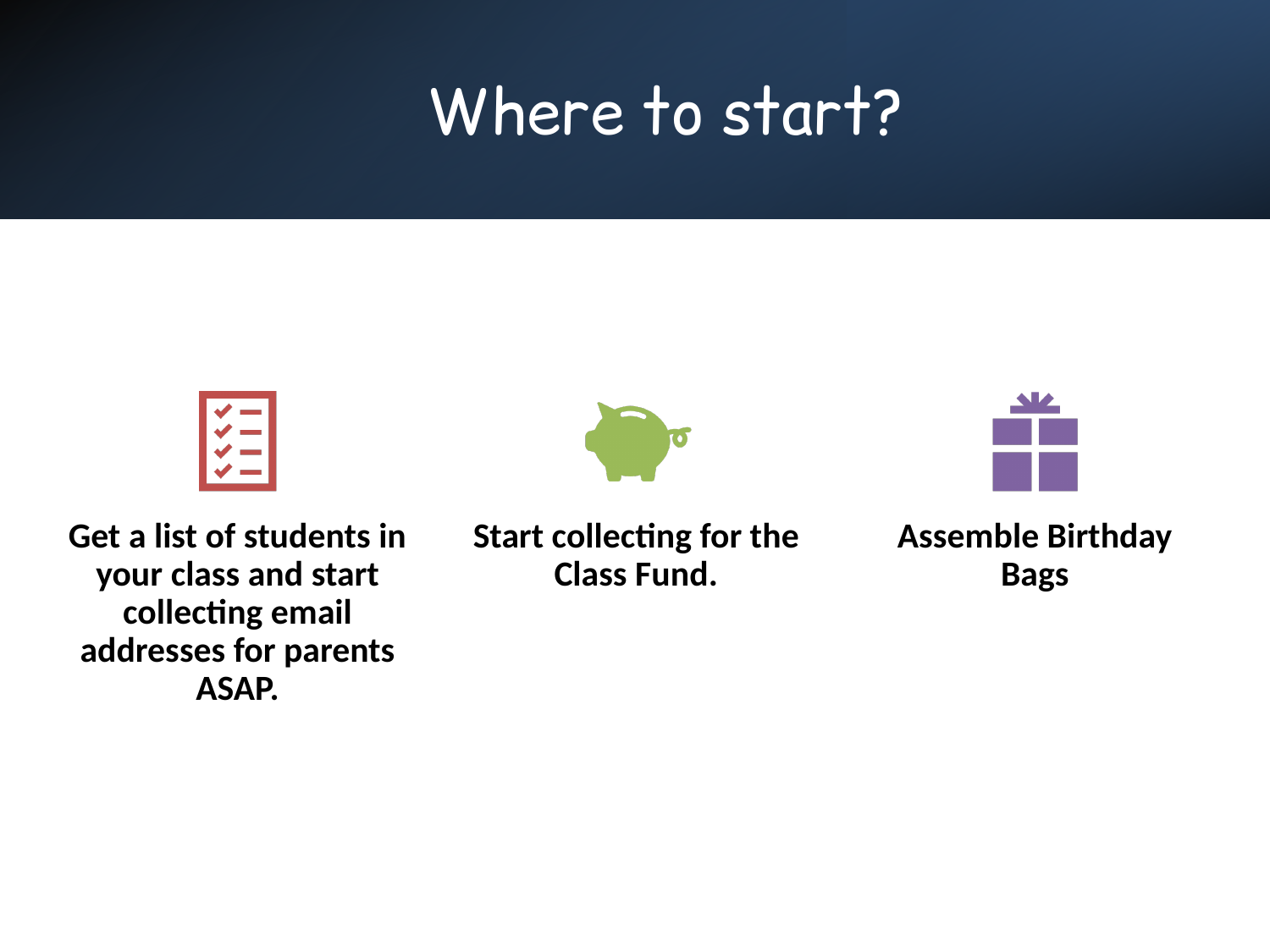

# Where to start?
Get a list of students in your class and start collecting email addresses for parents ASAP.

Start collecting for the Class Fund.
Assemble Birthday Bags